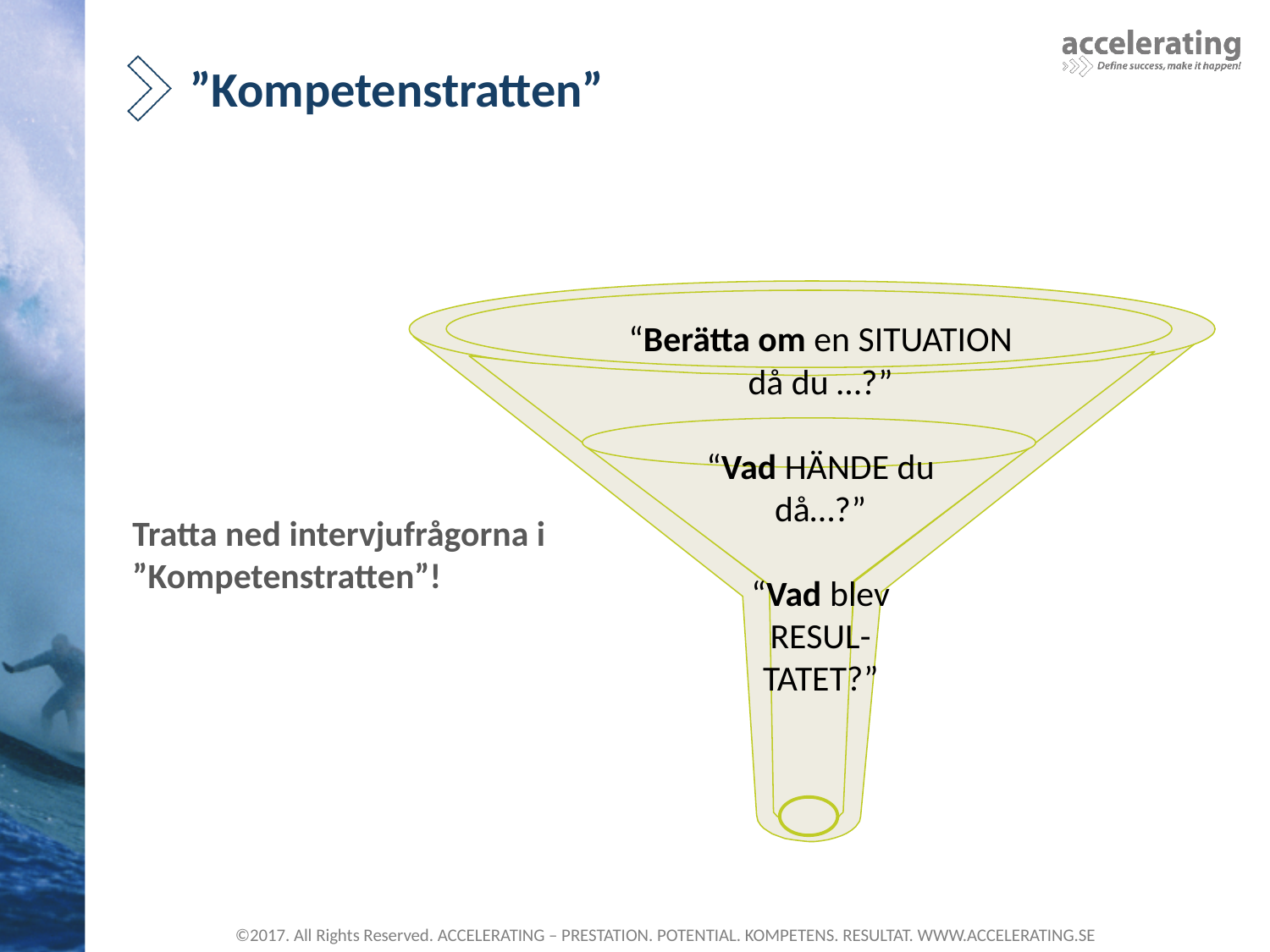

# ”Kompetenstratten”

“Berätta om en SITUATION
då du …?”

“Vad HÄNDE du
då…?”

“Vad blev
RESUL-
TATET?”
Tratta ned intervjufrågorna i
”Kompetenstratten”!